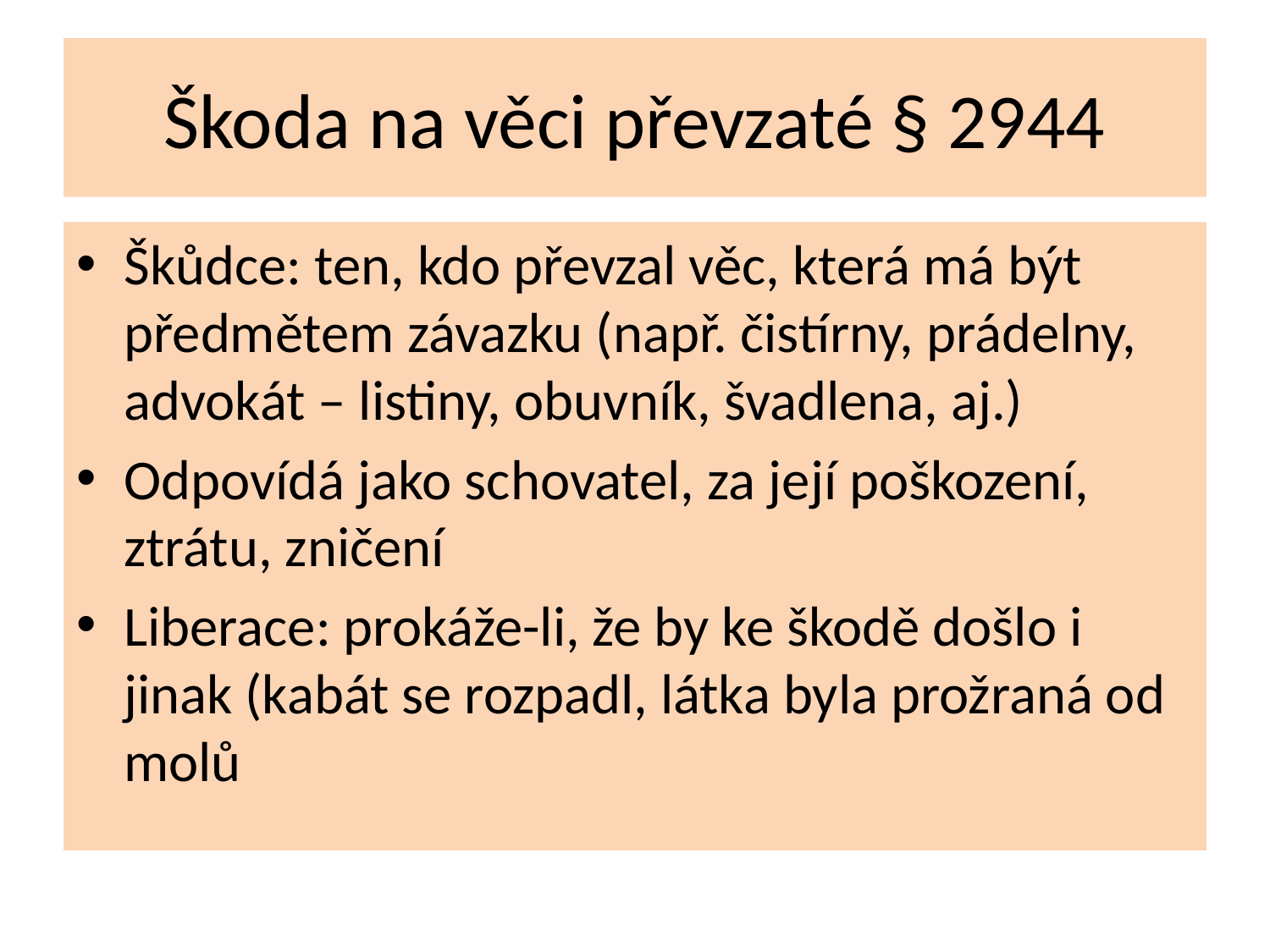

# Škoda na věci převzaté § 2944
Škůdce: ten, kdo převzal věc, která má být předmětem závazku (např. čistírny, prádelny, advokát – listiny, obuvník, švadlena, aj.)
Odpovídá jako schovatel, za její poškození, ztrátu, zničení
Liberace: prokáže-li, že by ke škodě došlo i jinak (kabát se rozpadl, látka byla prožraná od molů